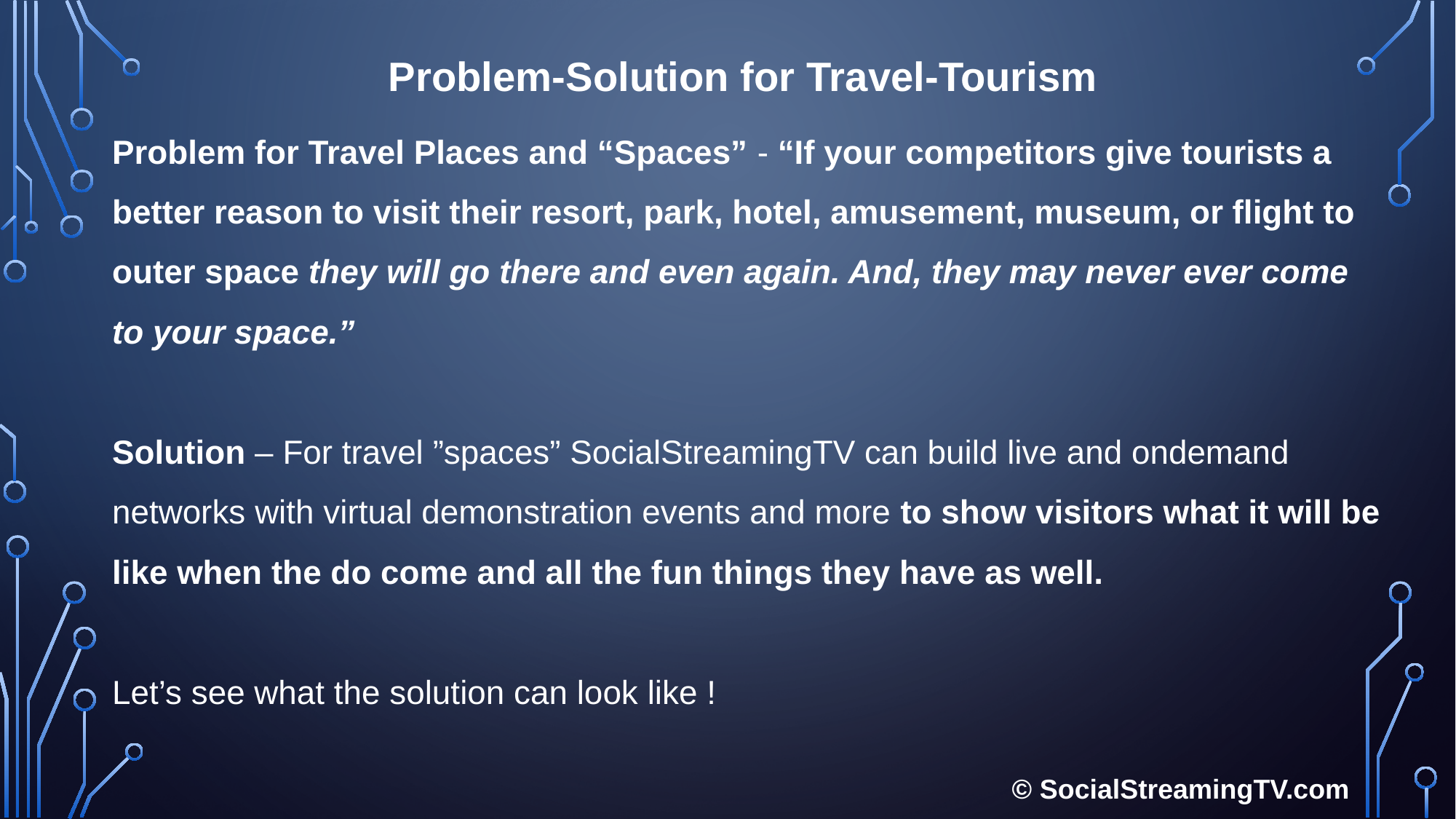

Problem-Solution for Travel-Tourism
Problem for Travel Places and “Spaces” - “If your competitors give tourists a better reason to visit their resort, park, hotel, amusement, museum, or flight to outer space they will go there and even again. And, they may never ever come to your space.”

Solution – For travel ”spaces” SocialStreamingTV can build live and ondemand networks with virtual demonstration events and more to show visitors what it will be like when the do come and all the fun things they have as well.

Let’s see what the solution can look like !

© SocialStreamingTV.com